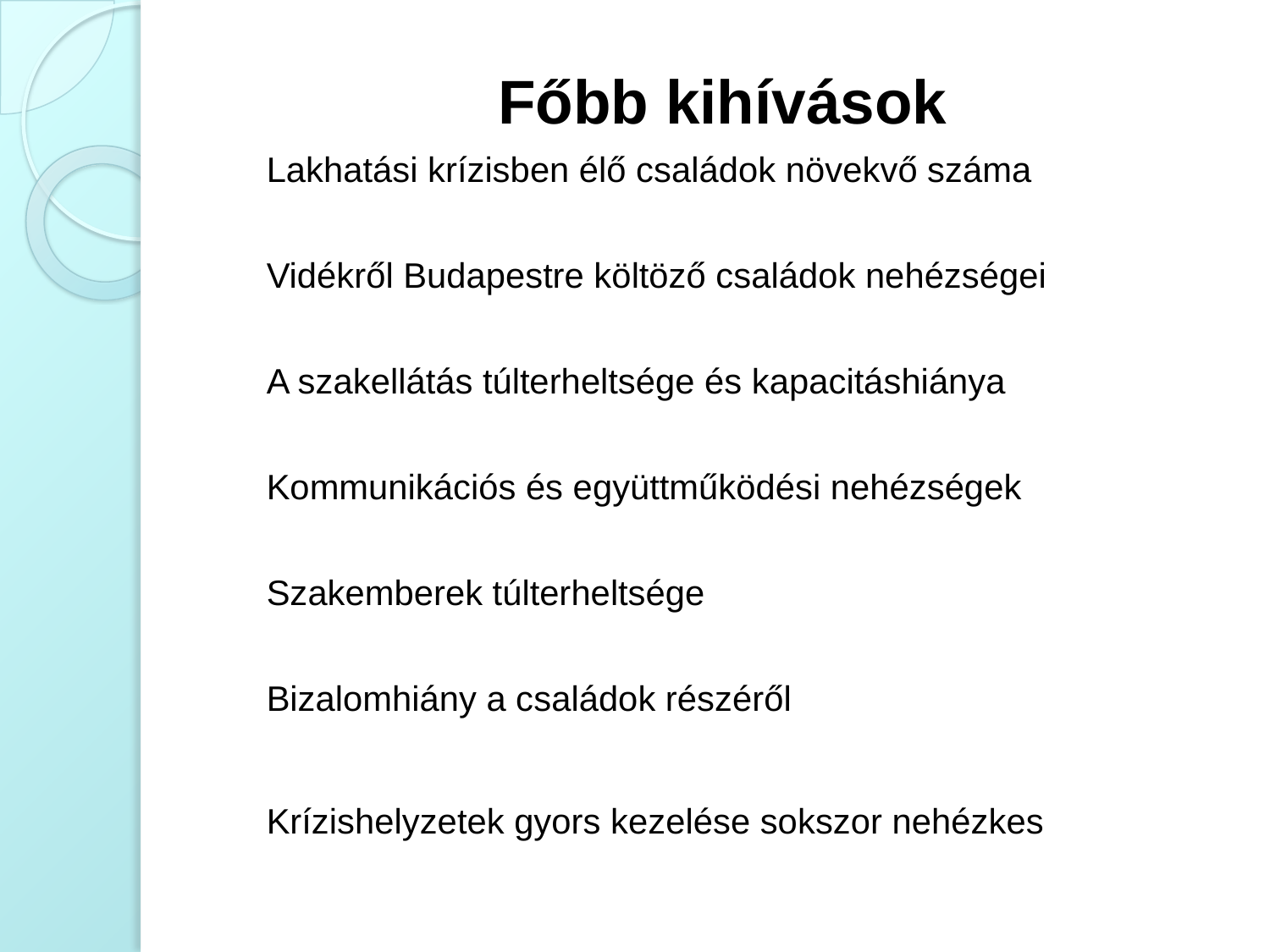

# Főbb kihívások
Lakhatási krízisben élő családok növekvő száma

Vidékről Budapestre költöző családok nehézségei

A szakellátás túlterheltsége és kapacitáshiánya

Kommunikációs és együttműködési nehézségek

Szakemberek túlterheltsége

Bizalomhiány a családok részéről

Krízishelyzetek gyors kezelése sokszor nehézkes